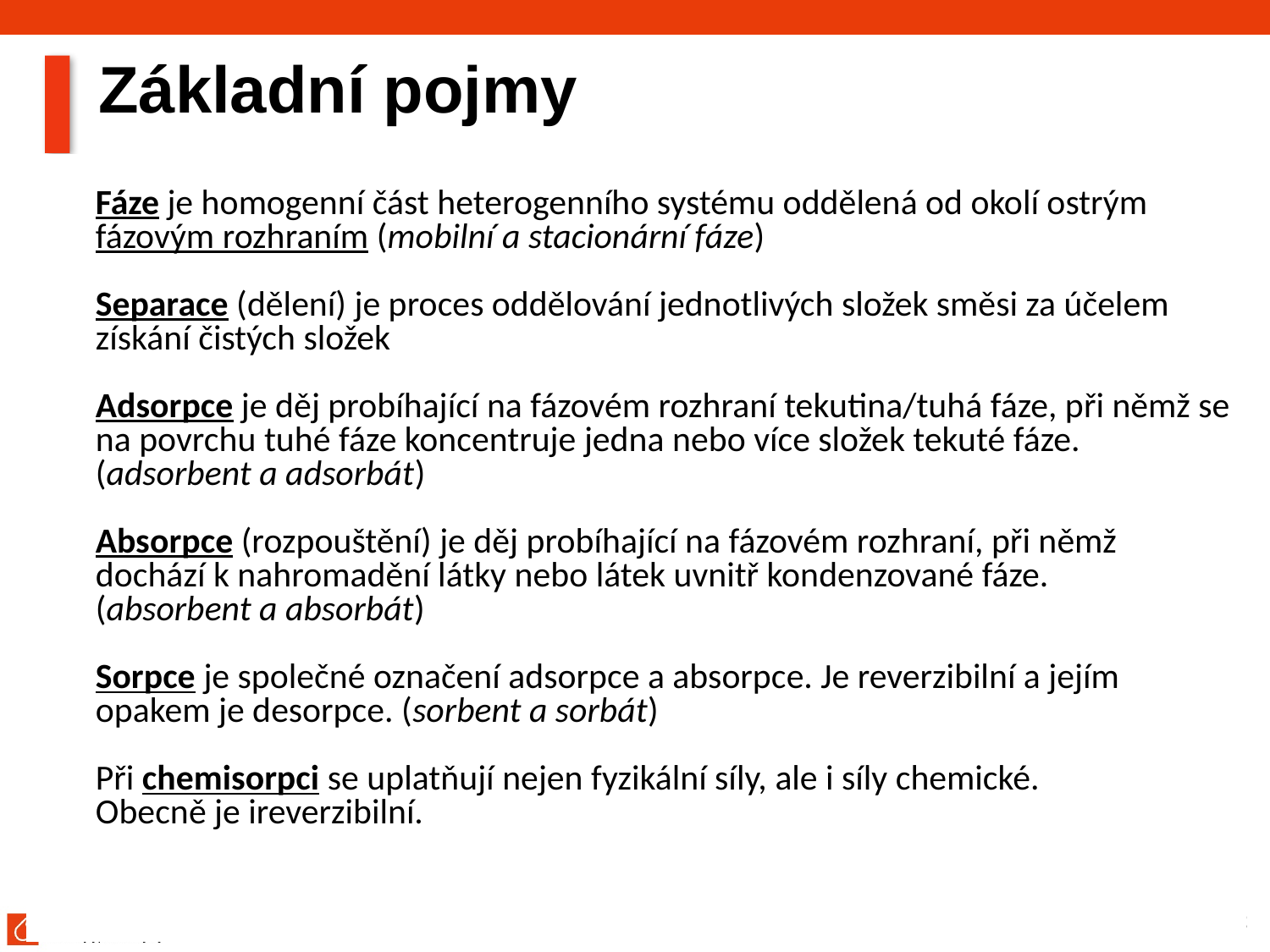

# Základní pojmy
Fáze je homogenní část heterogenního systému oddělená od okolí ostrým fázovým rozhraním (mobilní a stacionární fáze)
Separace (dělení) je proces oddělování jednotlivých složek směsi za účelem získání čistých složek
Adsorpce je děj probíhající na fázovém rozhraní tekutina/tuhá fáze, při němž se na povrchu tuhé fáze koncentruje jedna nebo více složek tekuté fáze.
(adsorbent a adsorbát)
Absorpce (rozpouštění) je děj probíhající na fázovém rozhraní, při němž dochází k nahromadění látky nebo látek uvnitř kondenzované fáze.
(absorbent a absorbát)
Sorpce je společné označení adsorpce a absorpce. Je reverzibilní a jejím opakem je desorpce. (sorbent a sorbát)
Při chemisorpci se uplatňují nejen fyzikální síly, ale i síly chemické.
Obecně je ireverzibilní.